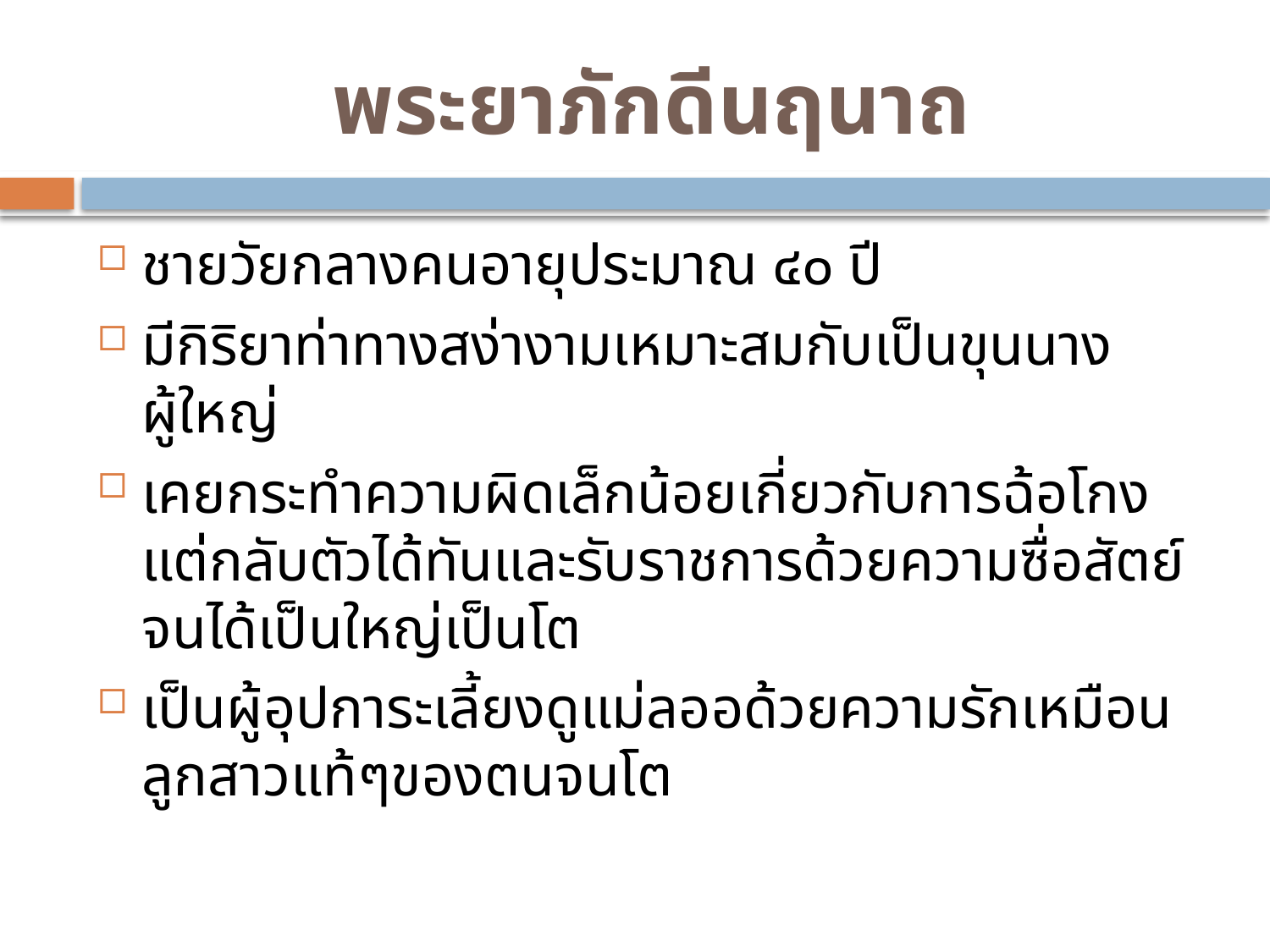

# พระยาภักดีนฤนาถ
ชายวัยกลางคนอายุประมาณ ๔๐ ปี
มีกิริยาท่าทางสง่างามเหมาะสมกับเป็นขุนนางผู้ใหญ่
เคยกระทำความผิดเล็กน้อยเกี่ยวกับการฉ้อโกงแต่กลับตัวได้ทันและรับราชการด้วยความซื่อสัตย์จนได้เป็นใหญ่เป็นโต
เป็นผู้อุปการะเลี้ยงดูแม่ลออด้วยความรักเหมือนลูกสาวแท้ๆของตนจนโต